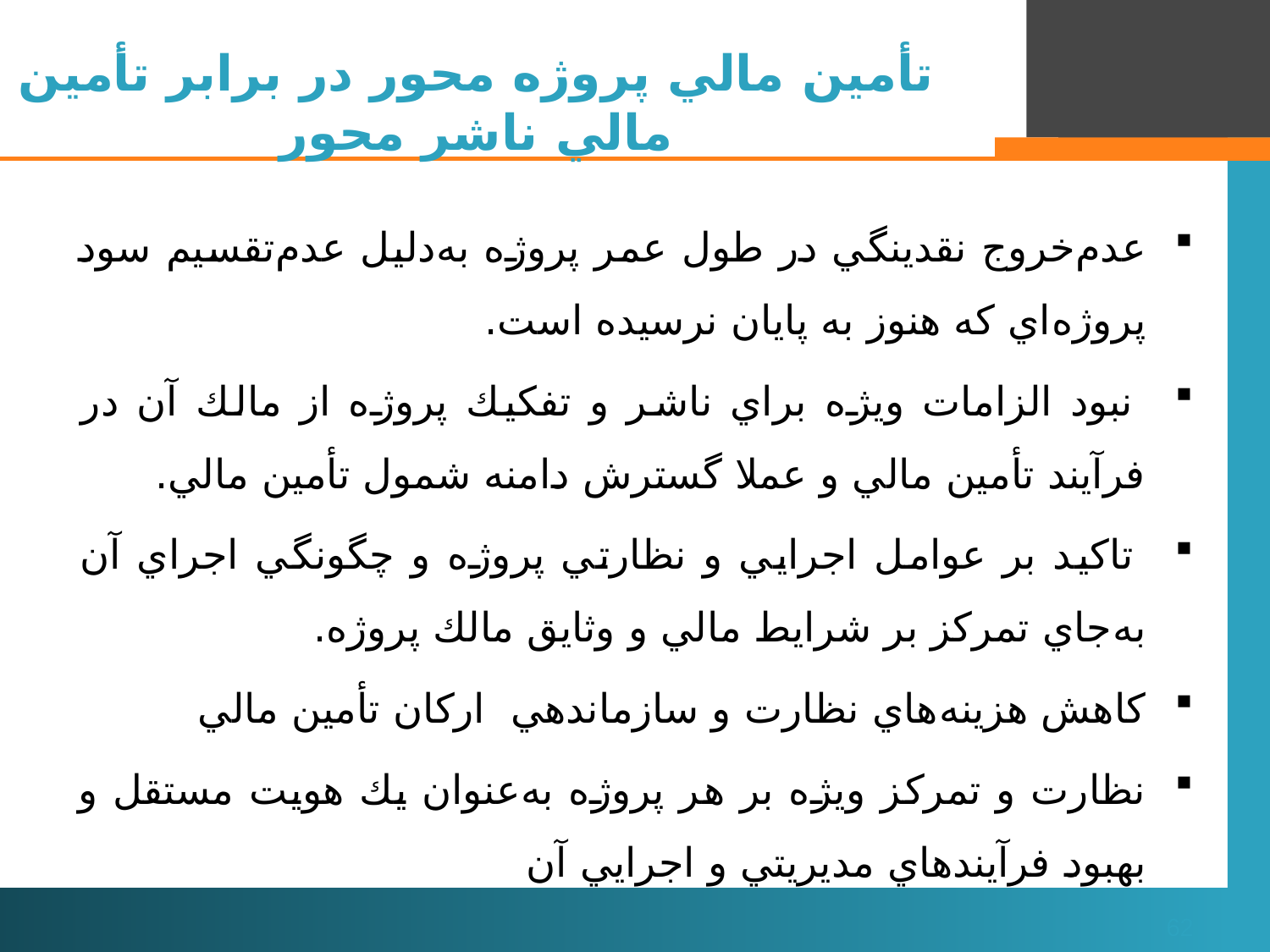

# تأمين مالي پروژه محور در برابر تأمين مالي ناشر محور
عدم‌خروج نقدينگي در طول عمر پروژه به‌دليل عدم‌تقسيم سود پروژه‌اي كه هنوز به پايان نرسيده است.
 نبود الزامات ويژه براي ناشر و تفكيك پروژه از مالك آن در فرآيند تأمين مالي و عملا گسترش دامنه شمول تأمين مالي.
 تاكيد بر عوامل اجرايي و نظارتي پروژه و چگونگي اجراي آن به‌جاي تمركز بر شرايط مالي و وثايق مالك پروژه.
کاهش هزينه‌هاي نظارت و سازماندهي  ارکان تأمين مالي
نظارت و تمركز ويژه بر هر پروژه به‌عنوان يك هويت مستقل و بهبود فرآيندهاي مديريتي و اجرايي آن
62